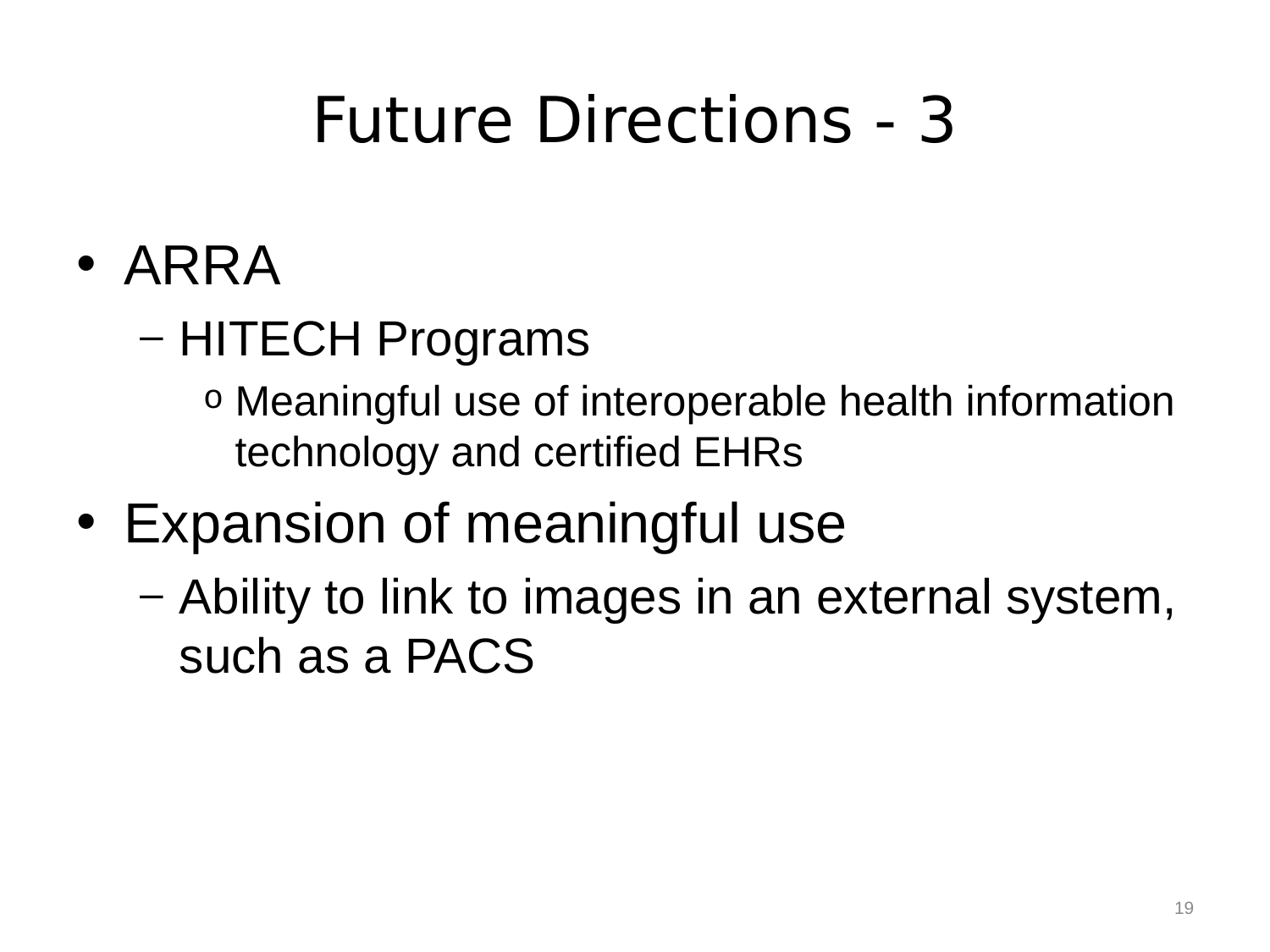

# Future Directions - 3
ARRA
HITECH Programs
Meaningful use of interoperable health information technology and certified EHRs
Expansion of meaningful use
Ability to link to images in an external system, such as a PACS
19